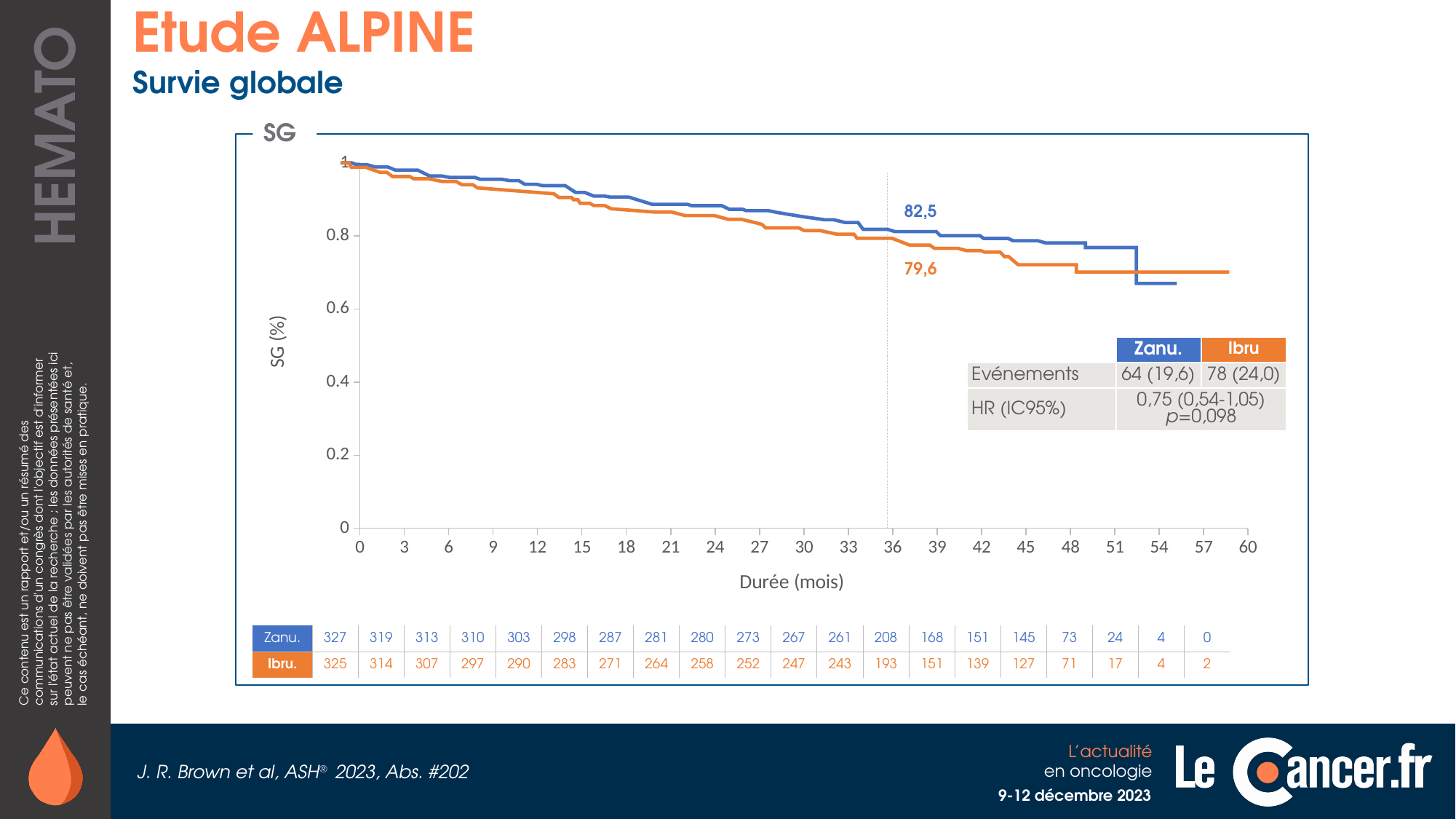

Etude ALPINE
Survie globale

SG

### Chart

| Category | Valeurs Y |
|---|---|

82,5
79,6
|  | Zanu. | Ibru |
| --- | --- | --- |
| Evénements | 64 (19,6) | 78 (24,0) |
| HR (IC95%) | 0,75 (0,54-1,05) p=0,098 |  |
| Zanu. | 327 | 319 | 313 | 310 | 303 | 298 | 287 | 281 | 280 | 273 | 267 | 261 | 208 | 168 | 151 | 145 | 73 | 24 | 4 | 0 |
| --- | --- | --- | --- | --- | --- | --- | --- | --- | --- | --- | --- | --- | --- | --- | --- | --- | --- | --- | --- | --- |
| Ibru. | 325 | 314 | 307 | 297 | 290 | 283 | 271 | 264 | 258 | 252 | 247 | 243 | 193 | 151 | 139 | 127 | 71 | 17 | 4 | 2 |
 J. R. Brown et al, ASH®  2023, Abs. #202
9-12 décembre 2023